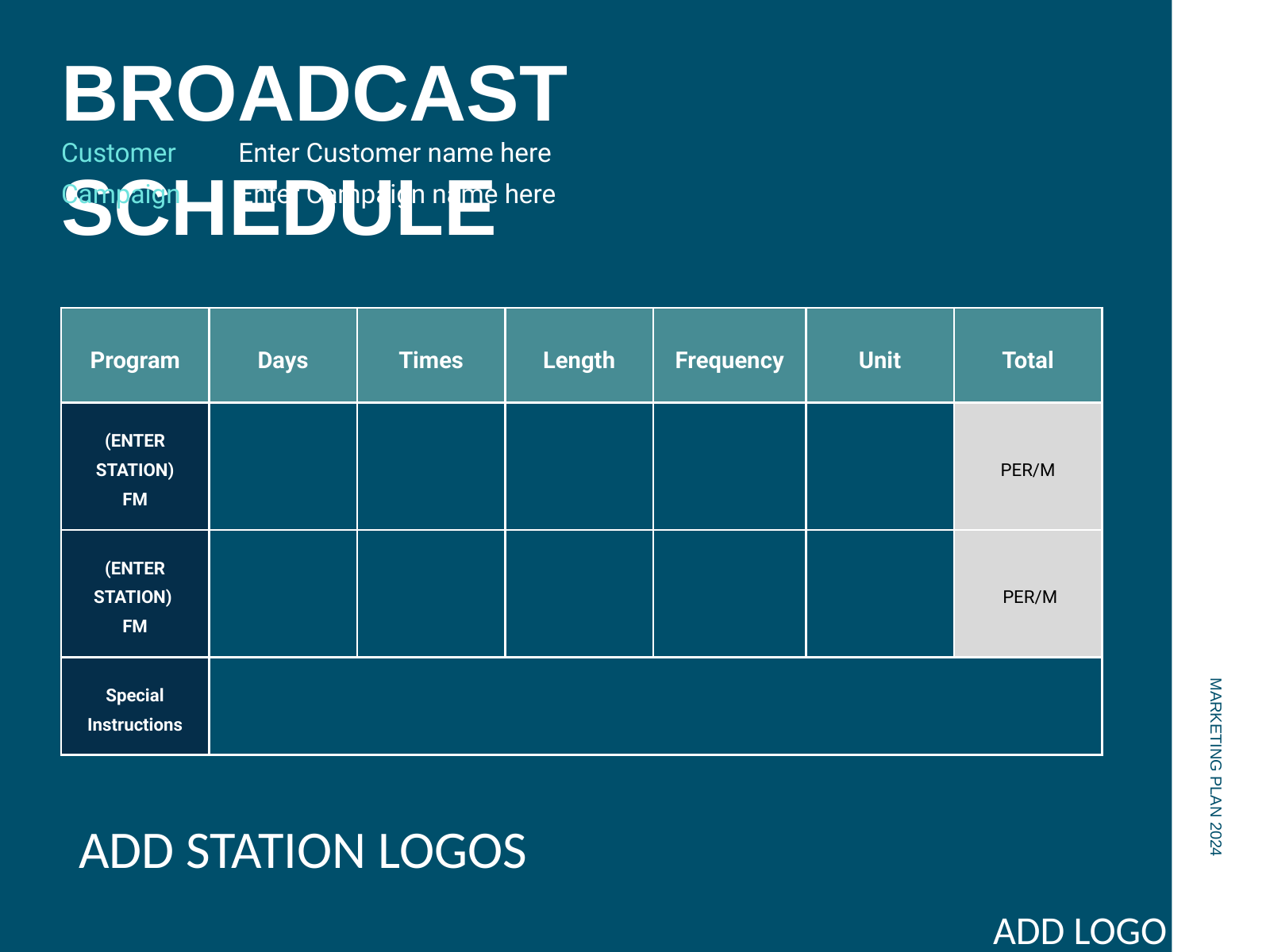

BROADCAST SCHEDULE
Customer
Enter Customer name here
Campaign
Enter Campaign name here
| Program | Days | Times | Length | Frequency | Unit | Total |
| --- | --- | --- | --- | --- | --- | --- |
| (ENTER STATION) FM |  |  |  |  |  | PER/M |
| (ENTER STATION) FM |  |  |  |  |  | PER/M |
| Special Instructions |  |  |  |  |  |  |

MARKETING PLAN 2024
ADD STATION LOGOS
ADD LOGO